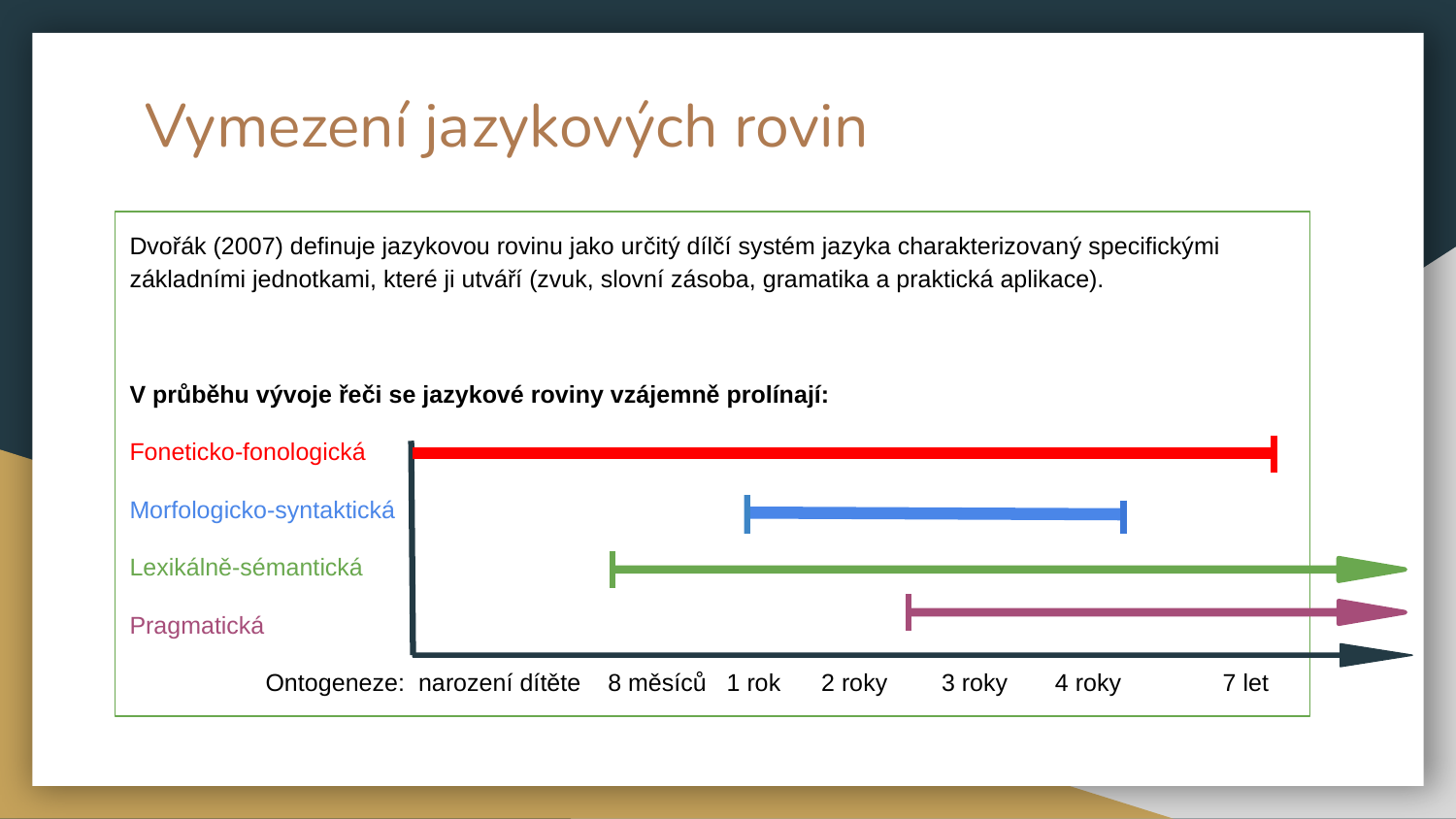

# Vymezení jazykových rovin
Dvořák (2007) definuje jazykovou rovinu jako určitý dílčí systém jazyka charakterizovaný specifickými základními jednotkami, které ji utváří (zvuk, slovní zásoba, gramatika a praktická aplikace).

V průběhu vývoje řeči se jazykové roviny vzájemně prolínají:
Foneticko-fonologická
Morfologicko-syntaktická
Lexikálně-sémantická
Pragmatická
                    Ontogeneze:  narození dítěte    8 měsíců   1 rok      2 roky        3 roky       4 roky               7 let